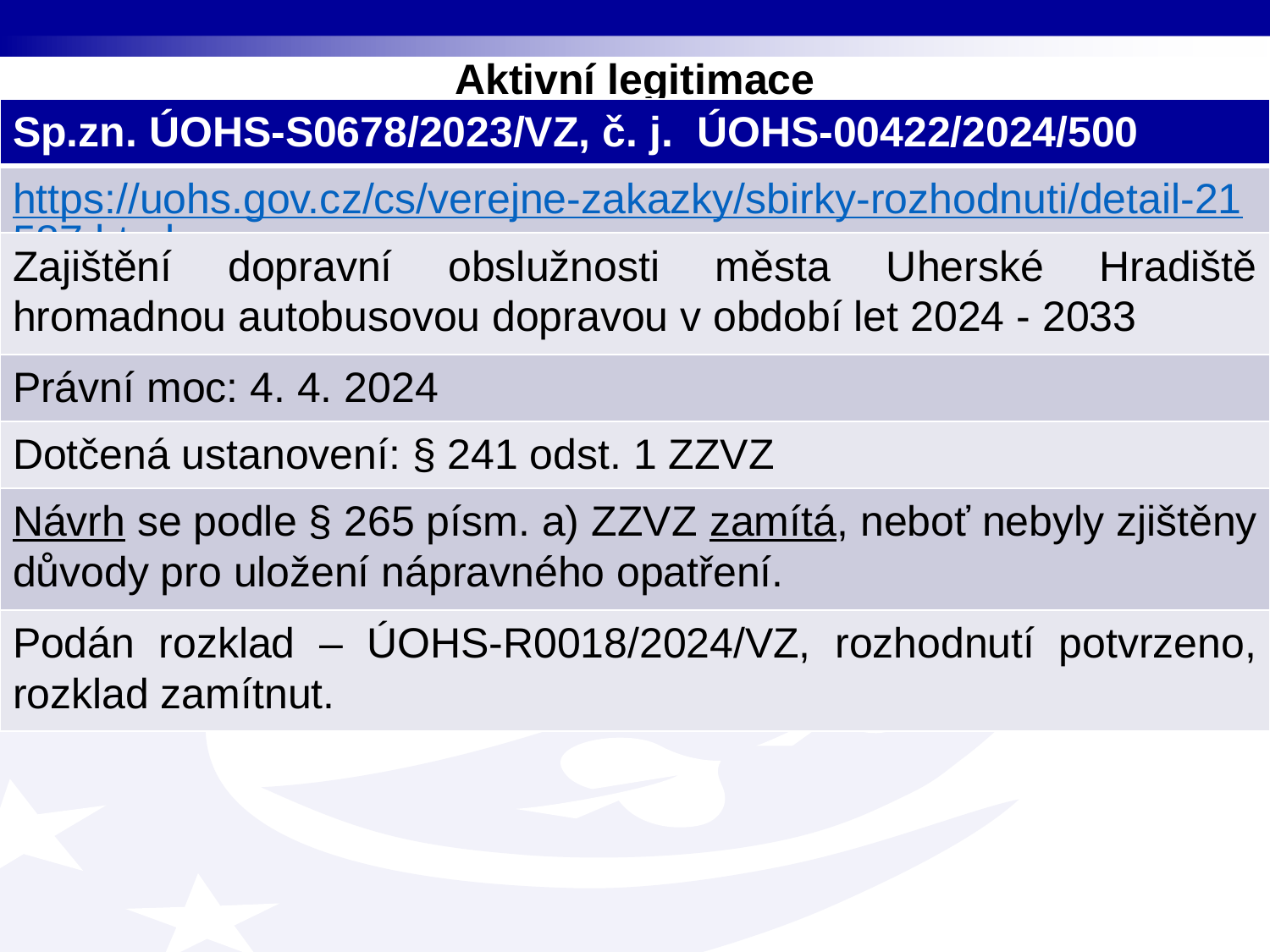

# Aktivní legitimace
| Sp.zn. ÚOHS-S0678/2023/VZ, č. j.  ÚOHS-00422/2024/500 |
| --- |
| https://uohs.gov.cz/cs/verejne-zakazky/sbirky-rozhodnuti/detail-21587.html |
| Zajištění dopravní obslužnosti města Uherské Hradiště hromadnou autobusovou dopravou v období let 2024 - 2033 |
| Právní moc: 4. 4. 2024 |
| Dotčená ustanovení: § 241 odst. 1 ZZVZ |
| Návrh se podle § 265 písm. a) ZZVZ zamítá, neboť nebyly zjištěny důvody pro uložení nápravného opatření. |
| Podán rozklad – ÚOHS-R0018/2024/VZ, rozhodnutí potvrzeno, rozklad zamítnut. |